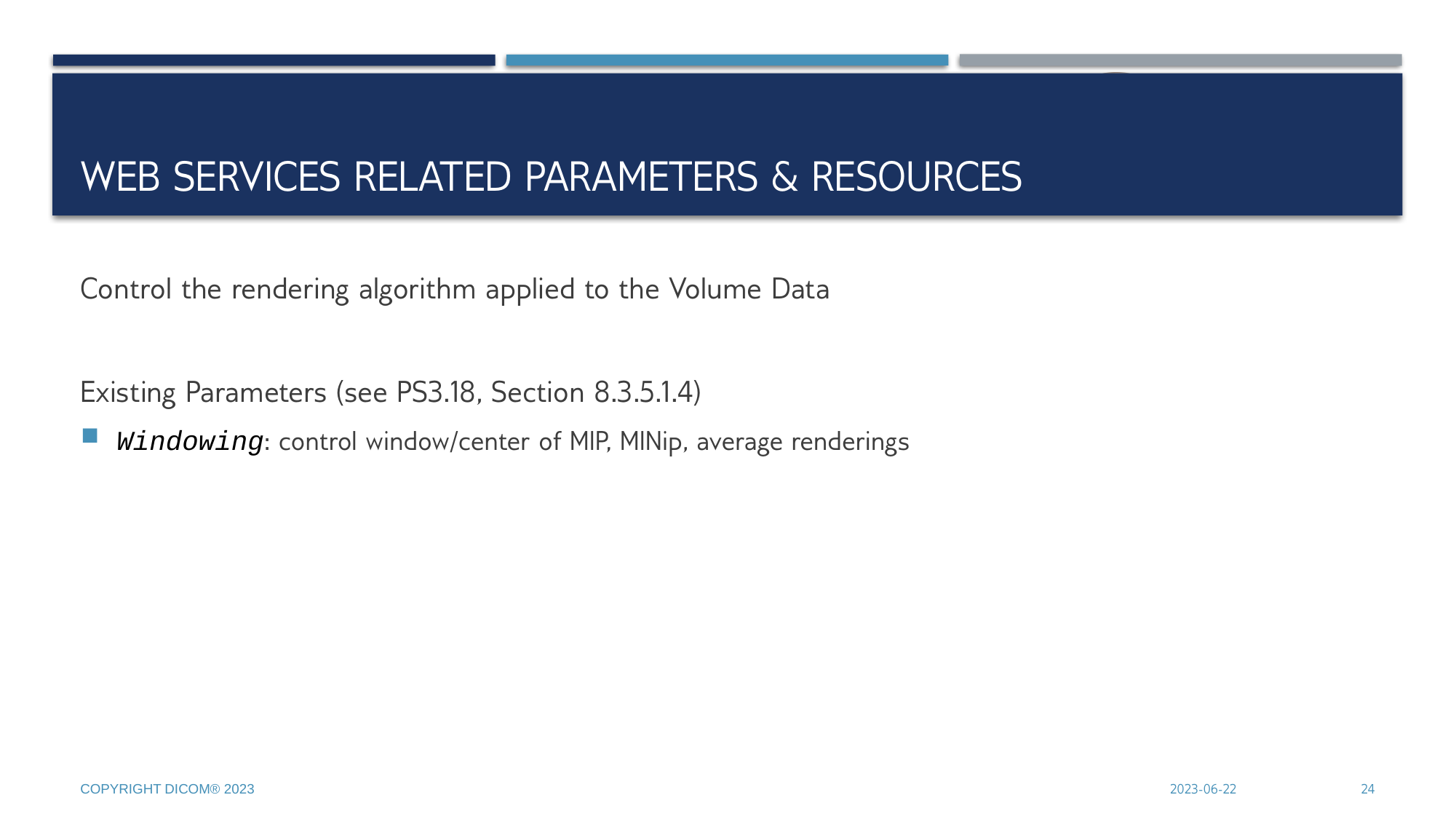

# Web Services Related Parameters & RESOURCES
Control the rendering algorithm applied to the Volume Data

Existing Parameters (see PS3.18, Section 8.3.5.1.4)
Windowing: control window/center of MIP, MINip, average renderings

Copyright DICOM® 2023
2023-06-22
24